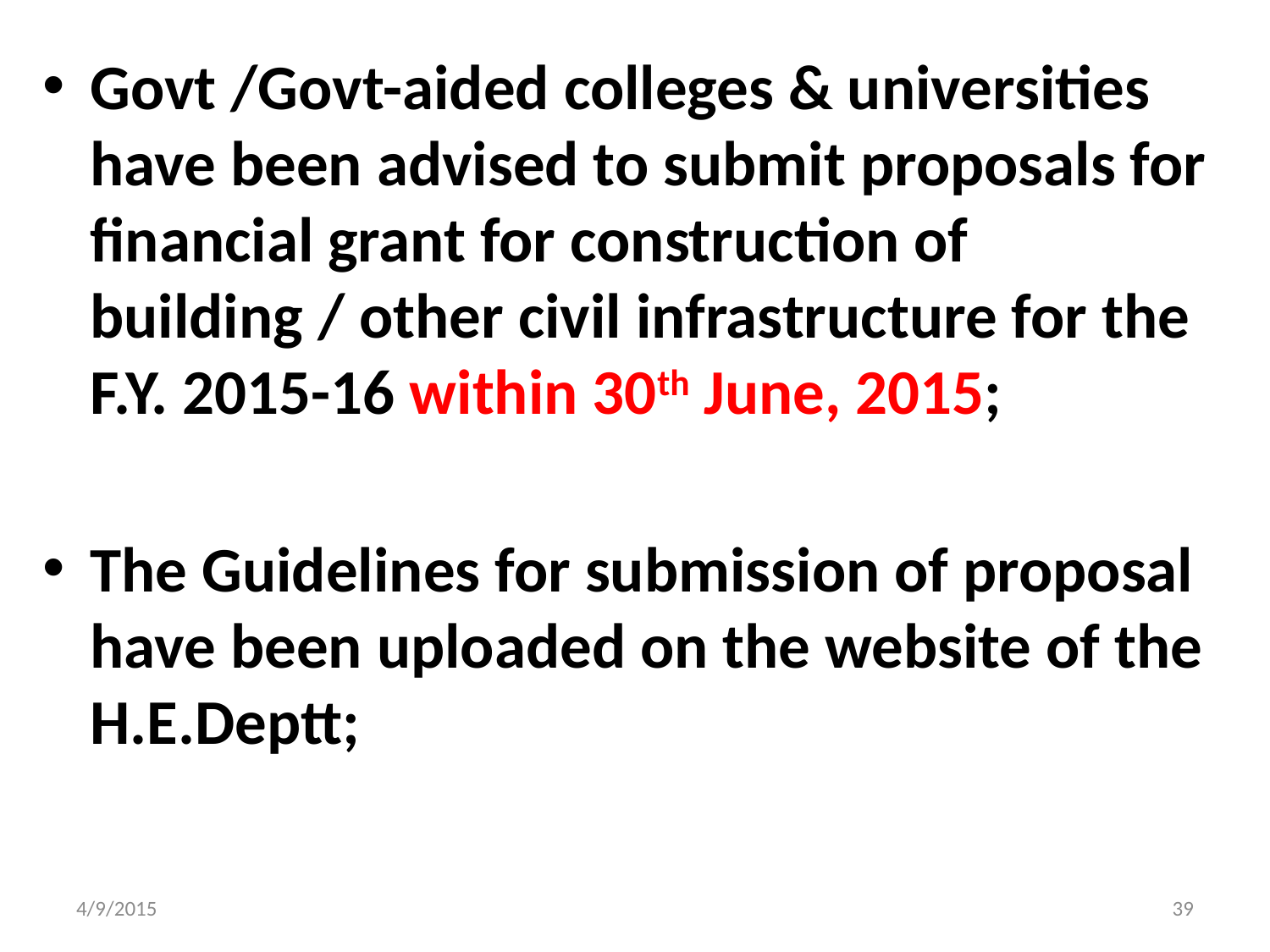

Govt /Govt-aided colleges & universities have been advised to submit proposals for financial grant for construction of building / other civil infrastructure for the F.Y. 2015-16 within 30th June, 2015;

The Guidelines for submission of proposal have been uploaded on the website of the H.E.Deptt;
4/9/2015
39